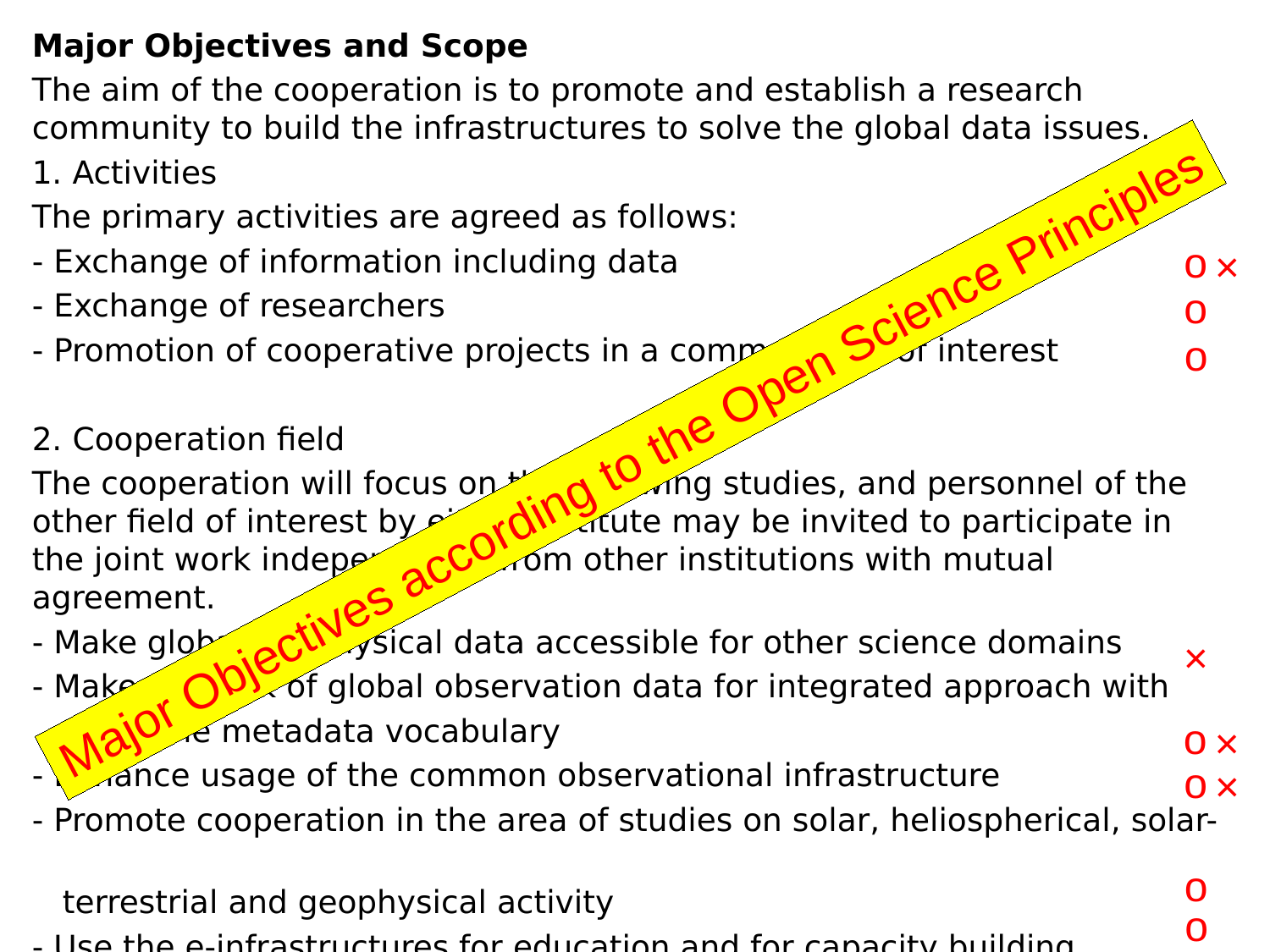

Major Objectives and Scope
The aim of the cooperation is to promote and establish a research community to build the infrastructures to solve the global data issues.
1. Activities
The primary activities are agreed as follows:
- Exchange of information including data
- Exchange of researchers
- Promotion of cooperative projects in a common field of interest

2. Cooperation field
The cooperation will focus on the following studies, and personnel of the other field of interest by either institute may be invited to participate in the joint work independently from other institutions with mutual agreement.
- Make global geophysical data accessible for other science domains
- Make network of global observation data for integrated approach with
   the same metadata vocabulary
- Enhance usage of the common observational infrastructure
- Promote cooperation in the area of studies on solar, heliospherical, solar-
   terrestrial and geophysical activity
- Use the e-infrastructures for education and for capacity building

o
×
o
o
Major Objectives according to the Open Science Principles
×
o
×
o
×

o
o